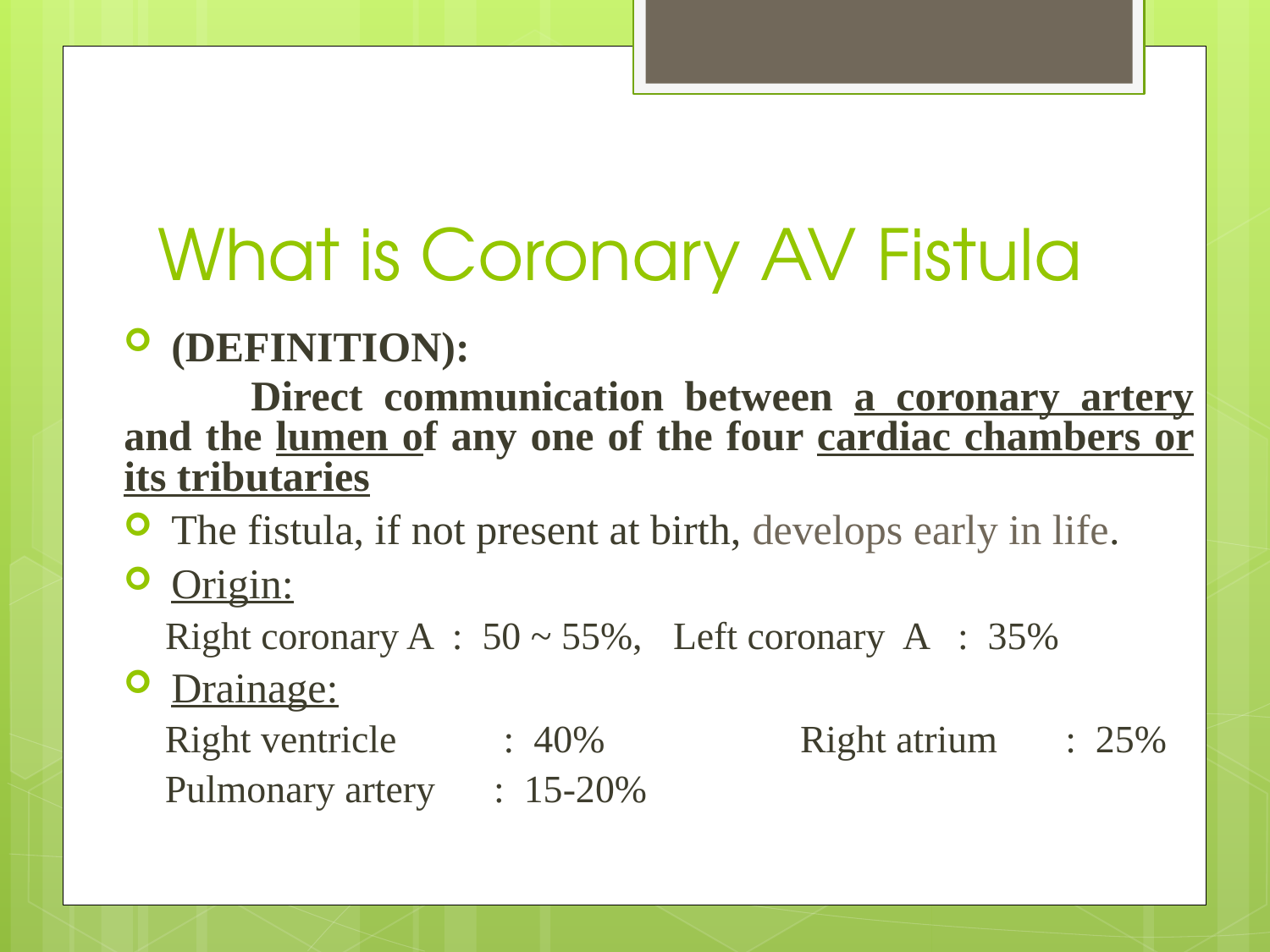

# What is Coronary AV Fistula
(DEFINITION):
		Direct communication between a coronary artery and the lumen of any one of the four cardiac chambers or its tributaries
The fistula, if not present at birth, develops early in life.
Origin:
	Right coronary A  :  50 ~ 55%,   	Left coronary  A   :  35%
Drainage:
Right ventricle           :  40%         	Right atrium       :  25%
Pulmonary artery      :  15-20%